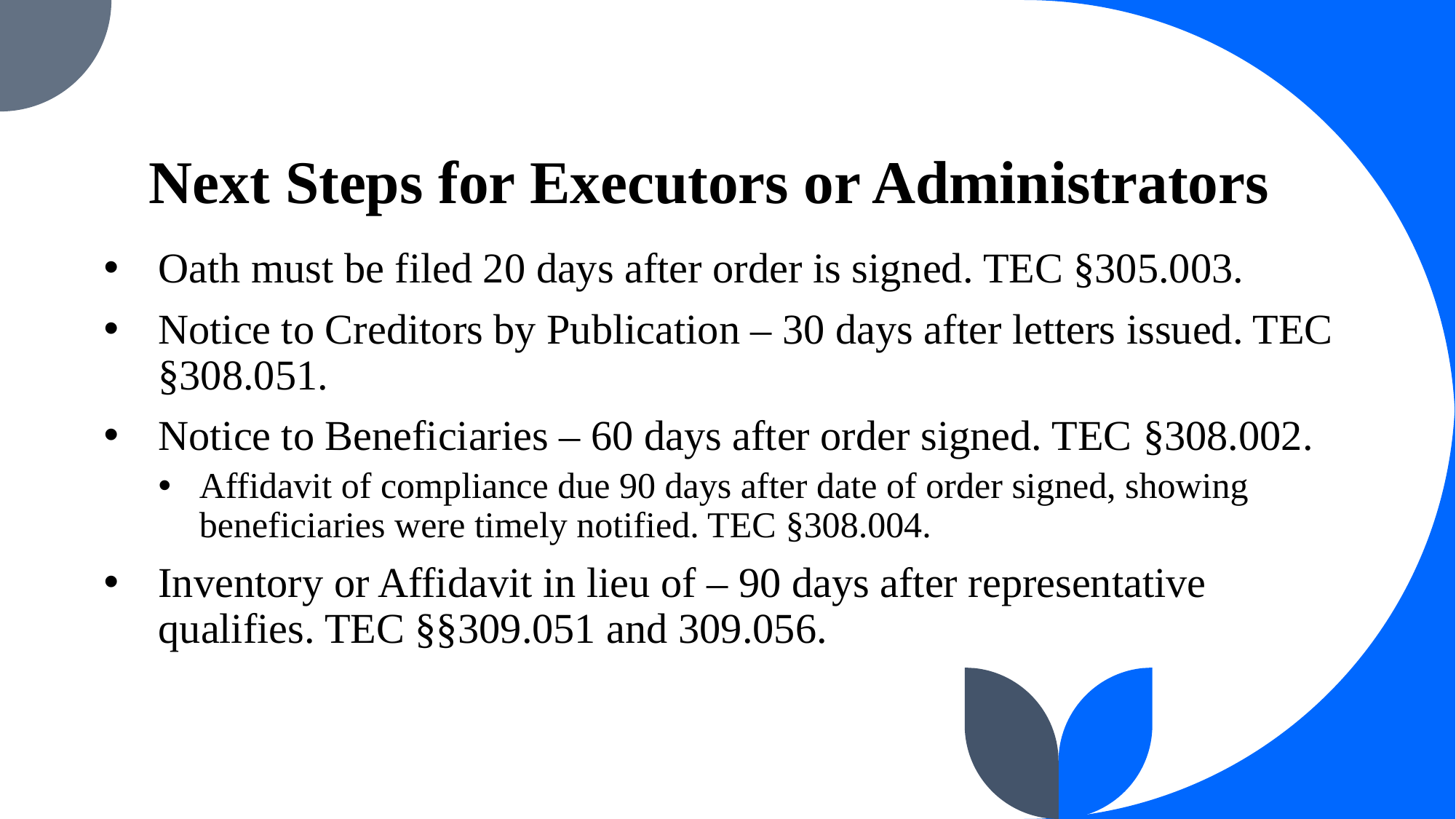

# Next Steps for Executors or Administrators
Oath must be filed 20 days after order is signed. TEC §305.003.
Notice to Creditors by Publication – 30 days after letters issued. TEC §308.051.
Notice to Beneficiaries – 60 days after order signed. TEC §308.002.
Affidavit of compliance due 90 days after date of order signed, showing beneficiaries were timely notified. TEC §308.004.
Inventory or Affidavit in lieu of – 90 days after representative qualifies. TEC §§309.051 and 309.056.